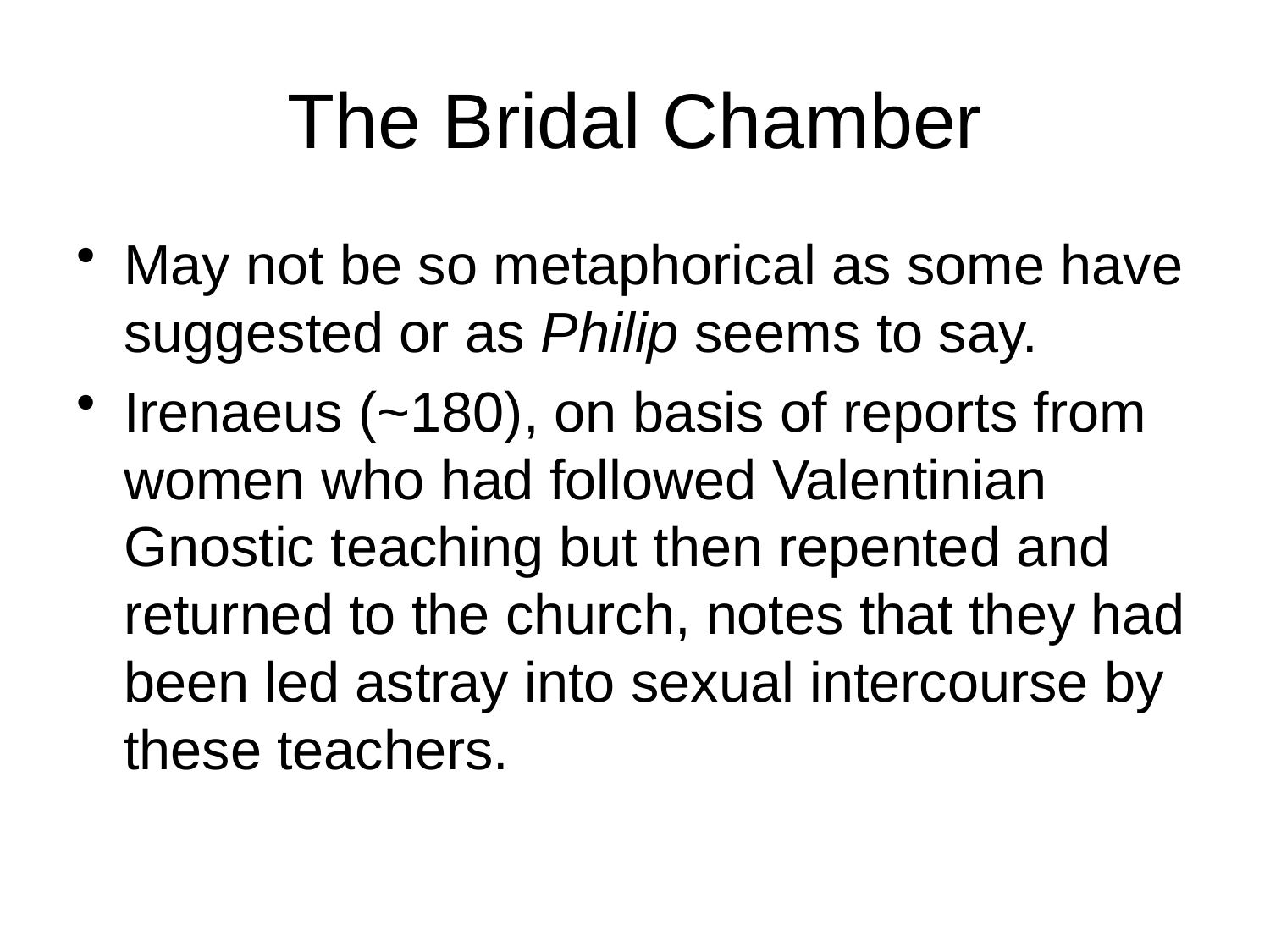

# The Bridal Chamber
May not be so metaphorical as some have suggested or as Philip seems to say.
Irenaeus (~180), on basis of reports from women who had followed Valentinian Gnostic teaching but then repented and returned to the church, notes that they had been led astray into sexual intercourse by these teachers.